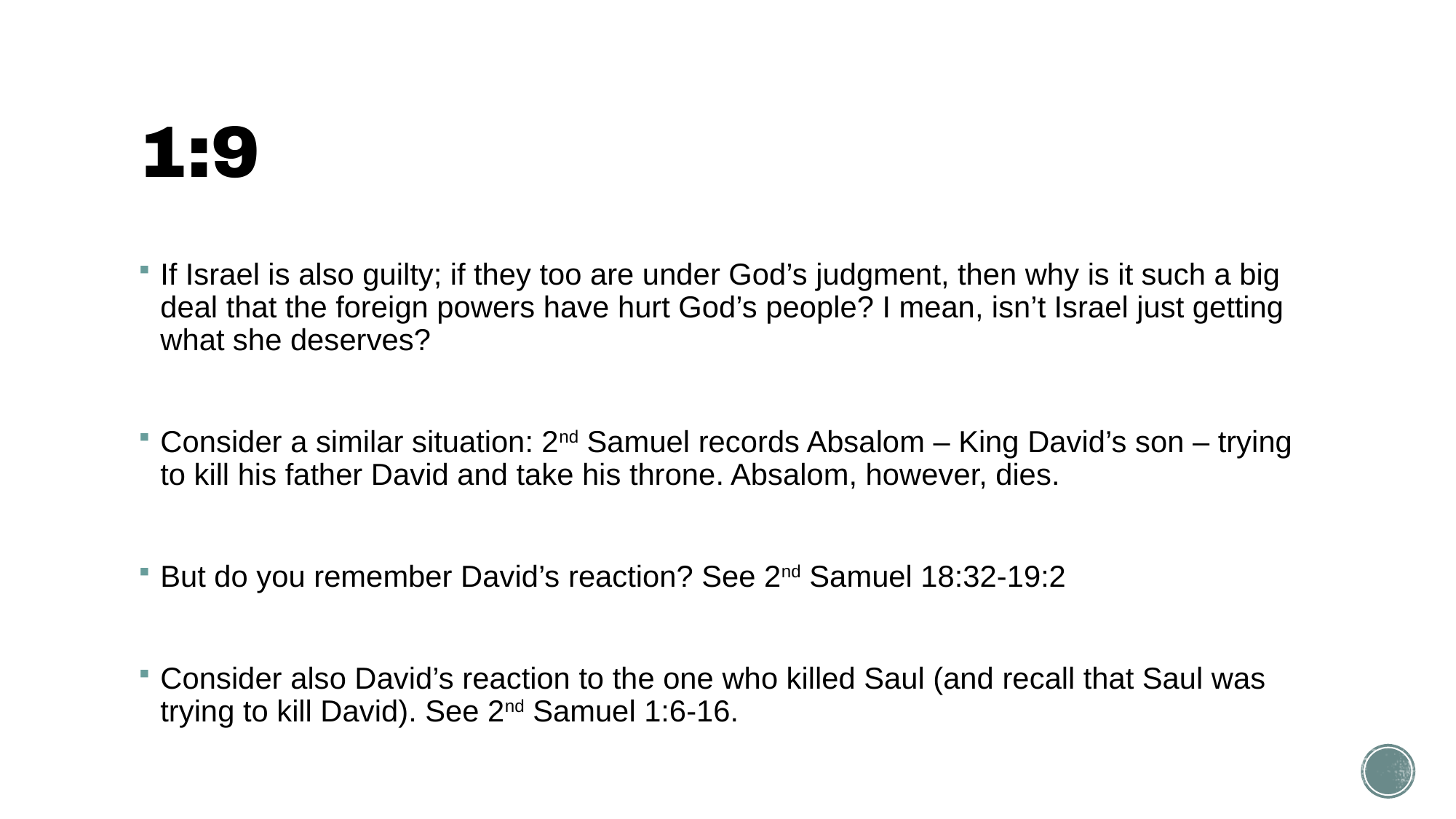

# 1:9
If Israel is also guilty; if they too are under God’s judgment, then why is it such a big deal that the foreign powers have hurt God’s people? I mean, isn’t Israel just getting what she deserves?

Consider a similar situation: 2nd Samuel records Absalom – King David’s son – trying to kill his father David and take his throne. Absalom, however, dies.

But do you remember David’s reaction? See 2nd Samuel 18:32-19:2

Consider also David’s reaction to the one who killed Saul (and recall that Saul was trying to kill David). See 2nd Samuel 1:6-16.